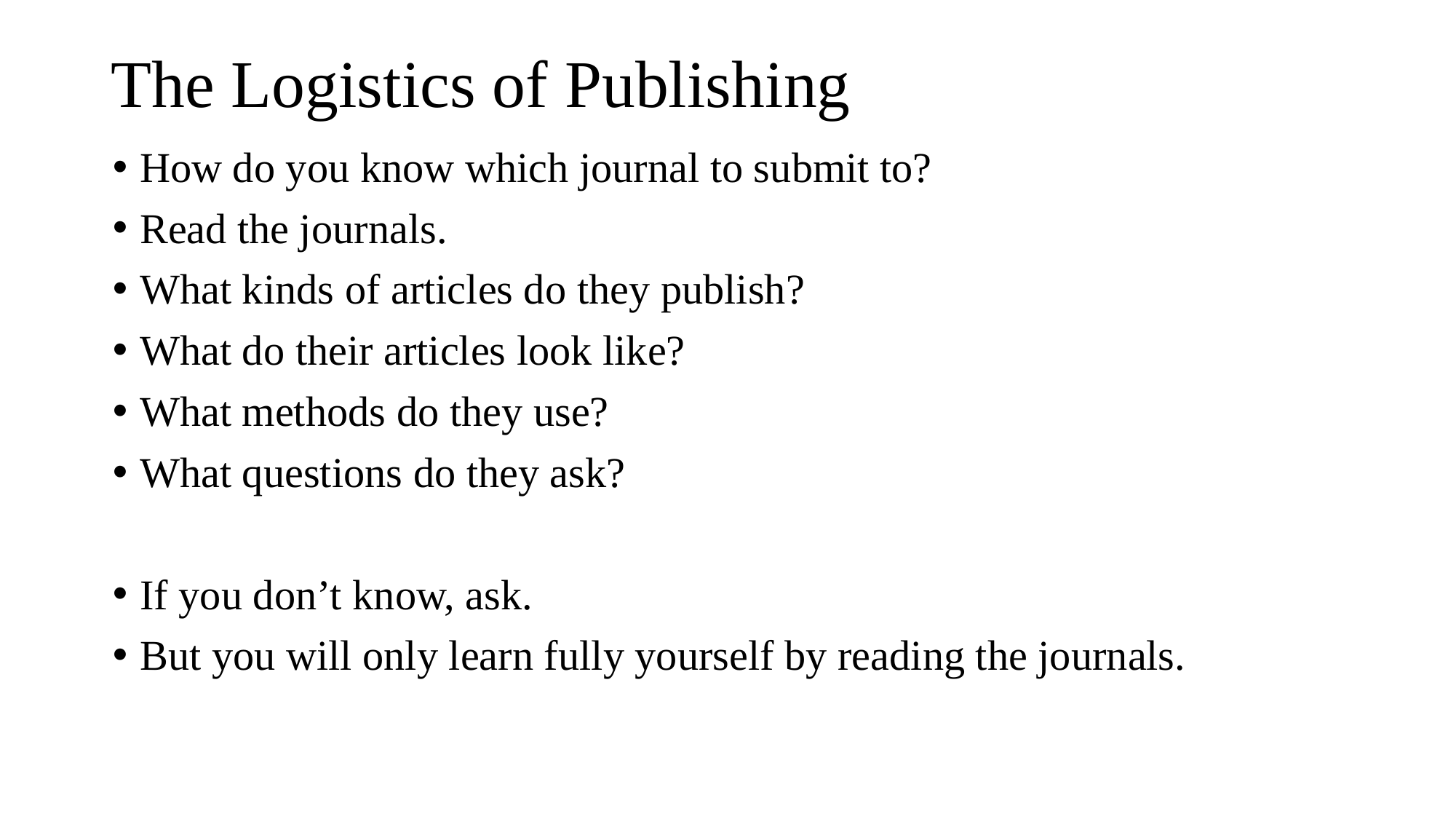

# The Logistics of Publishing
How do you know which journal to submit to?
Read the journals.
What kinds of articles do they publish?
What do their articles look like?
What methods do they use?
What questions do they ask?

If you don’t know, ask.
But you will only learn fully yourself by reading the journals.